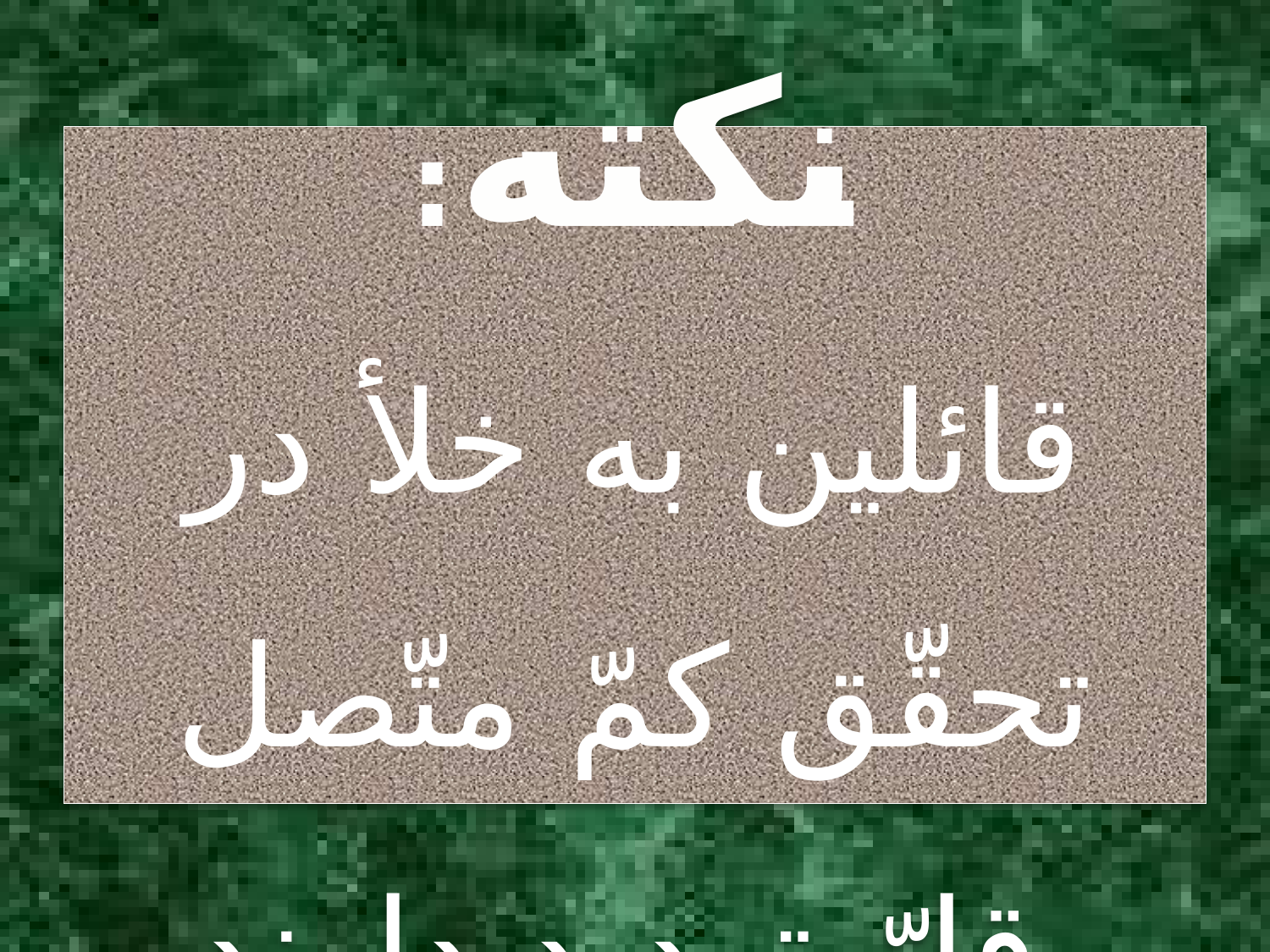

# نكته: قائلين به خلأ در تحقّق كمّ متّصل قارّ ترديد دارند.